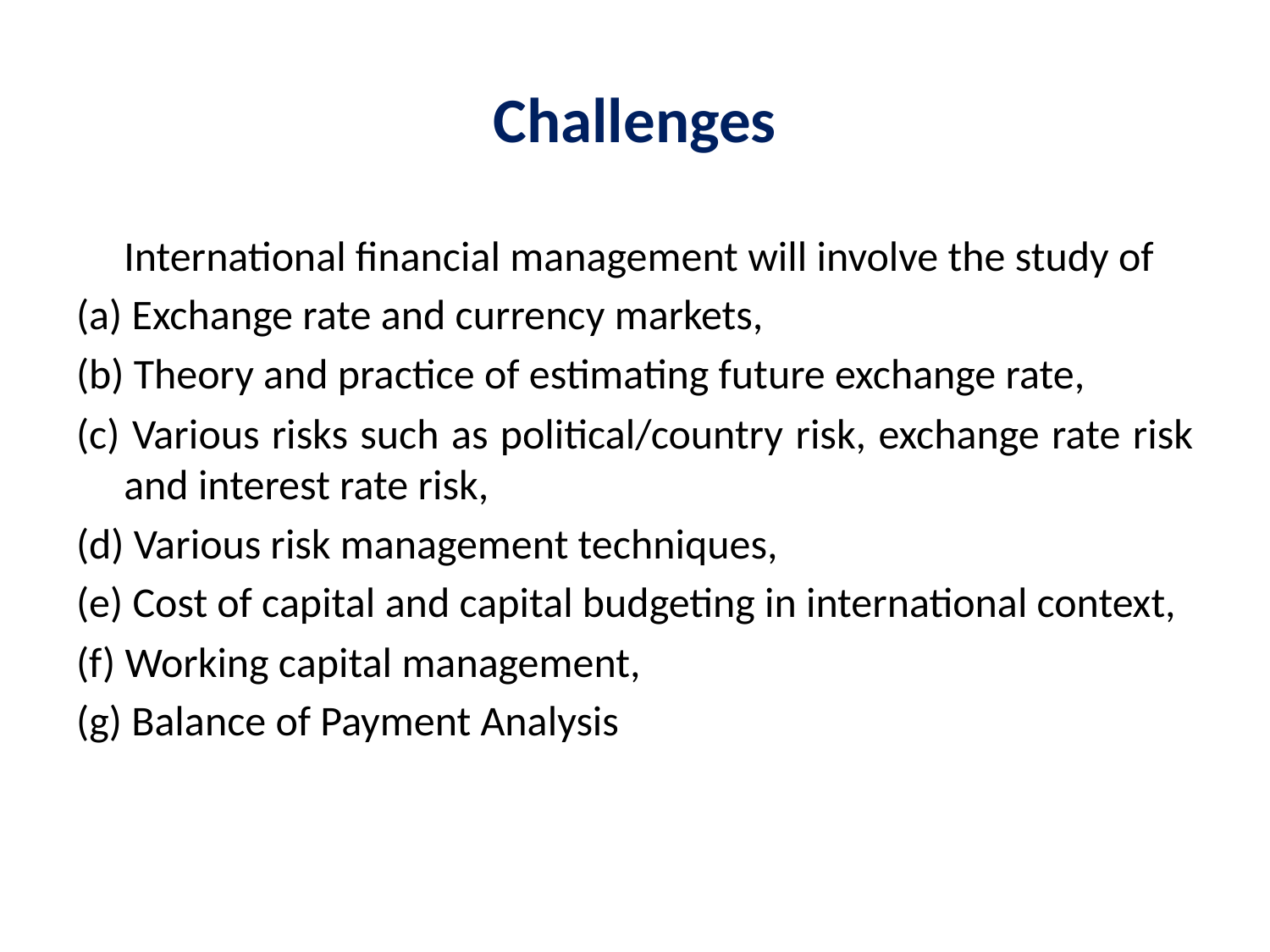

# Challenges
	International financial management will involve the study of
(a) Exchange rate and currency markets,
(b) Theory and practice of estimating future exchange rate,
(c) Various risks such as political/country risk, exchange rate risk and interest rate risk,
(d) Various risk management techniques,
(e) Cost of capital and capital budgeting in international context,
(f) Working capital management,
(g) Balance of Payment Analysis